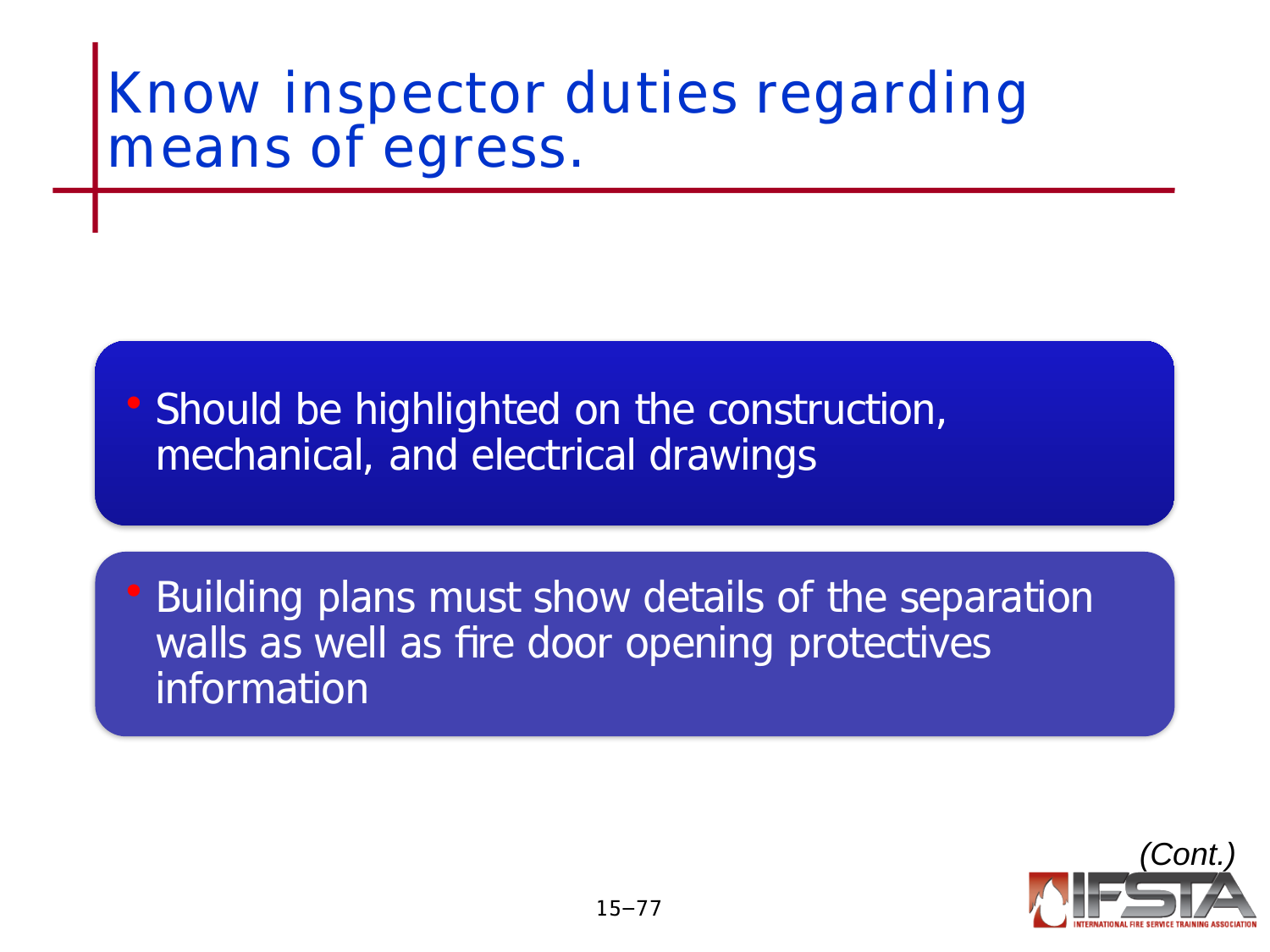

# Know inspector duties regarding means of egress.
Should be highlighted on the construction, mechanical, and electrical drawings
Building plans must show details of the separation walls as well as fire door opening protectives information
(Cont.)
15–77